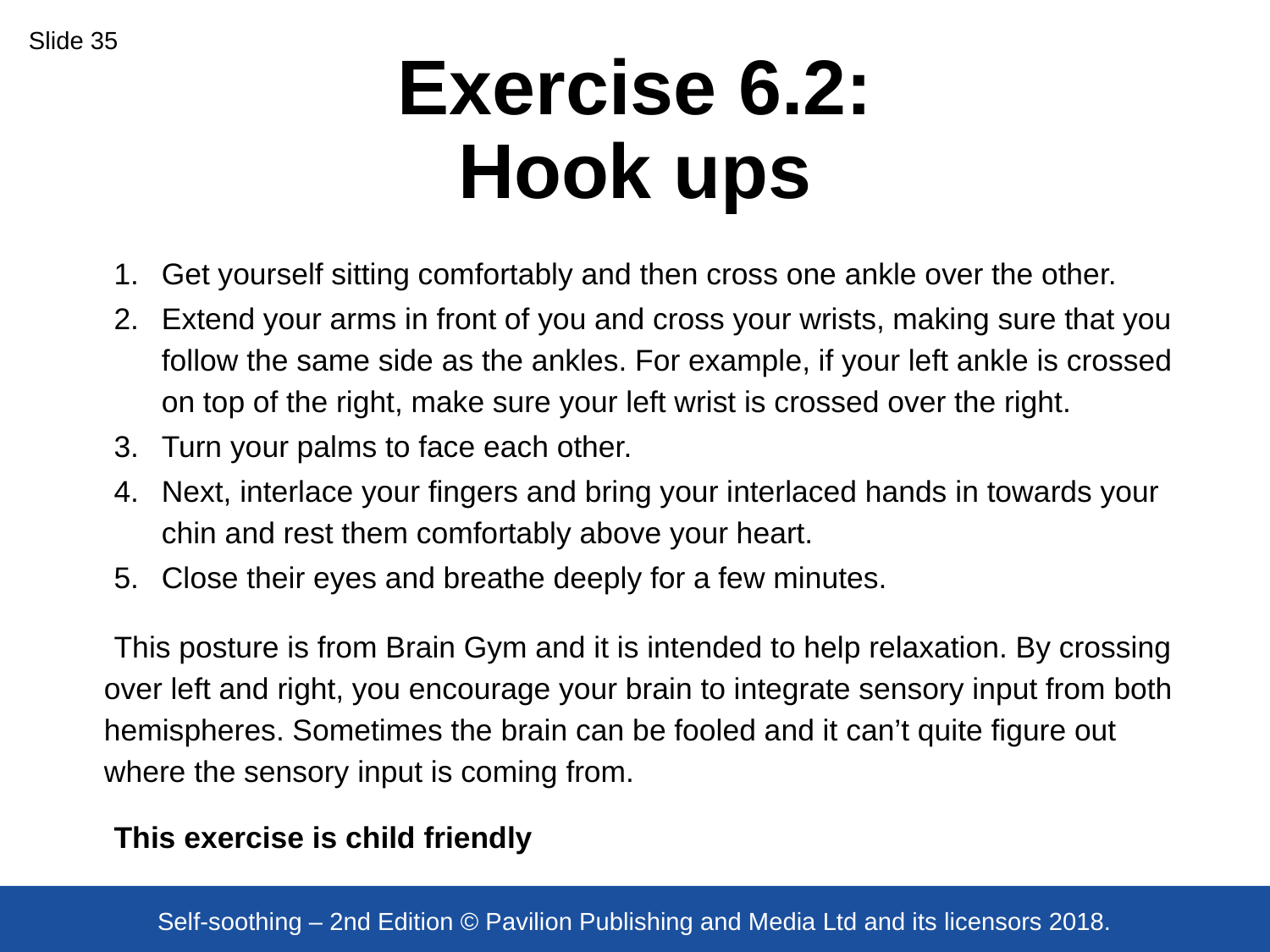

Slide 35
# Exercise 6.2: Hook ups
Get yourself sitting comfortably and then cross one ankle over the other.
Extend your arms in front of you and cross your wrists, making sure that you follow the same side as the ankles. For example, if your left ankle is crossed on top of the right, make sure your left wrist is crossed over the right.
Turn your palms to face each other.
Next, interlace your fingers and bring your interlaced hands in towards your chin and rest them comfortably above your heart.
Close their eyes and breathe deeply for a few minutes.
This posture is from Brain Gym and it is intended to help relaxation. By crossing over left and right, you encourage your brain to integrate sensory input from both hemispheres. Sometimes the brain can be fooled and it can’t quite figure out where the sensory input is coming from.
This exercise is child friendly